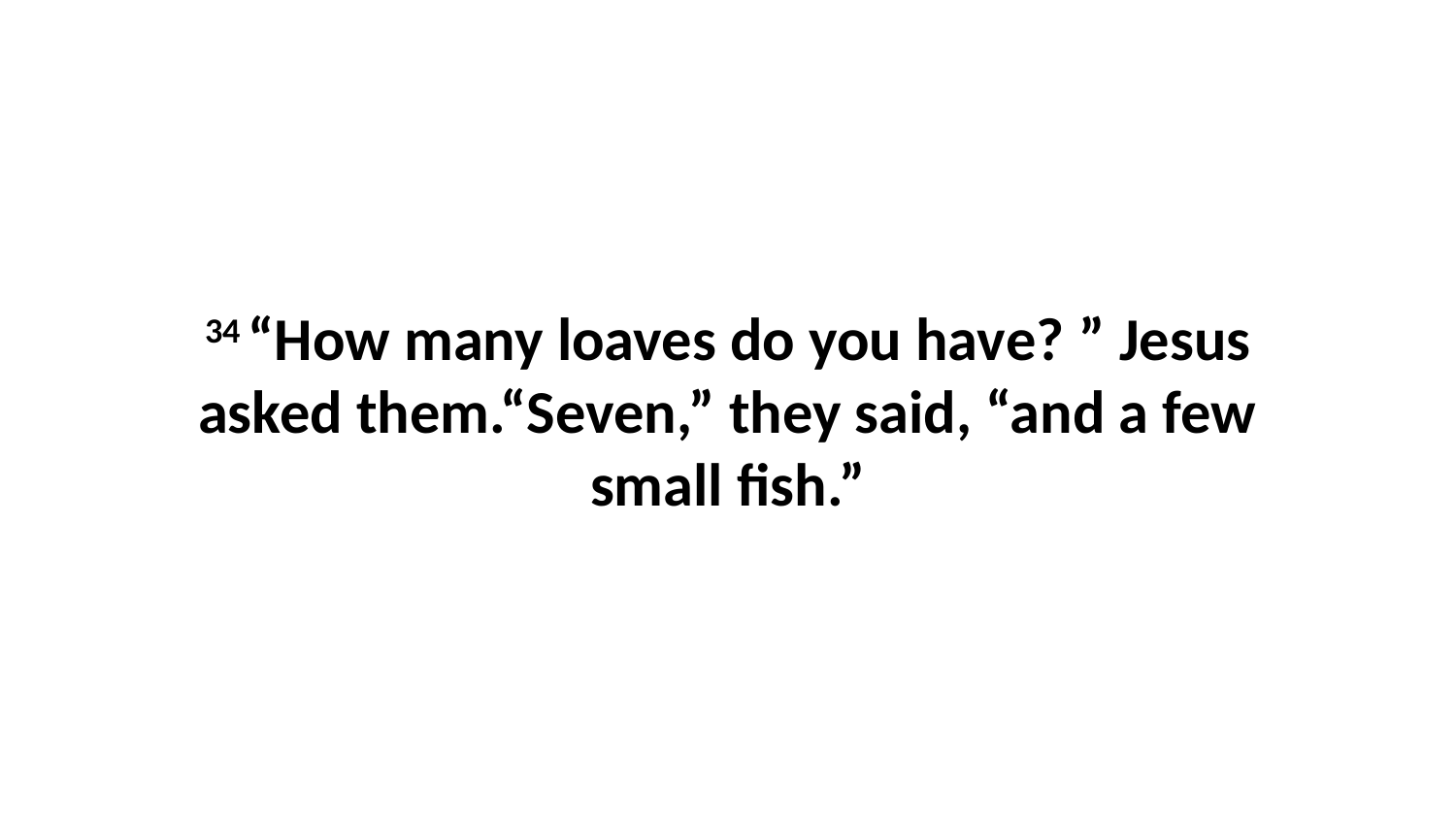

34 “How many loaves do you have? ” Jesus asked them.“Seven,” they said, “and a few small fish.”